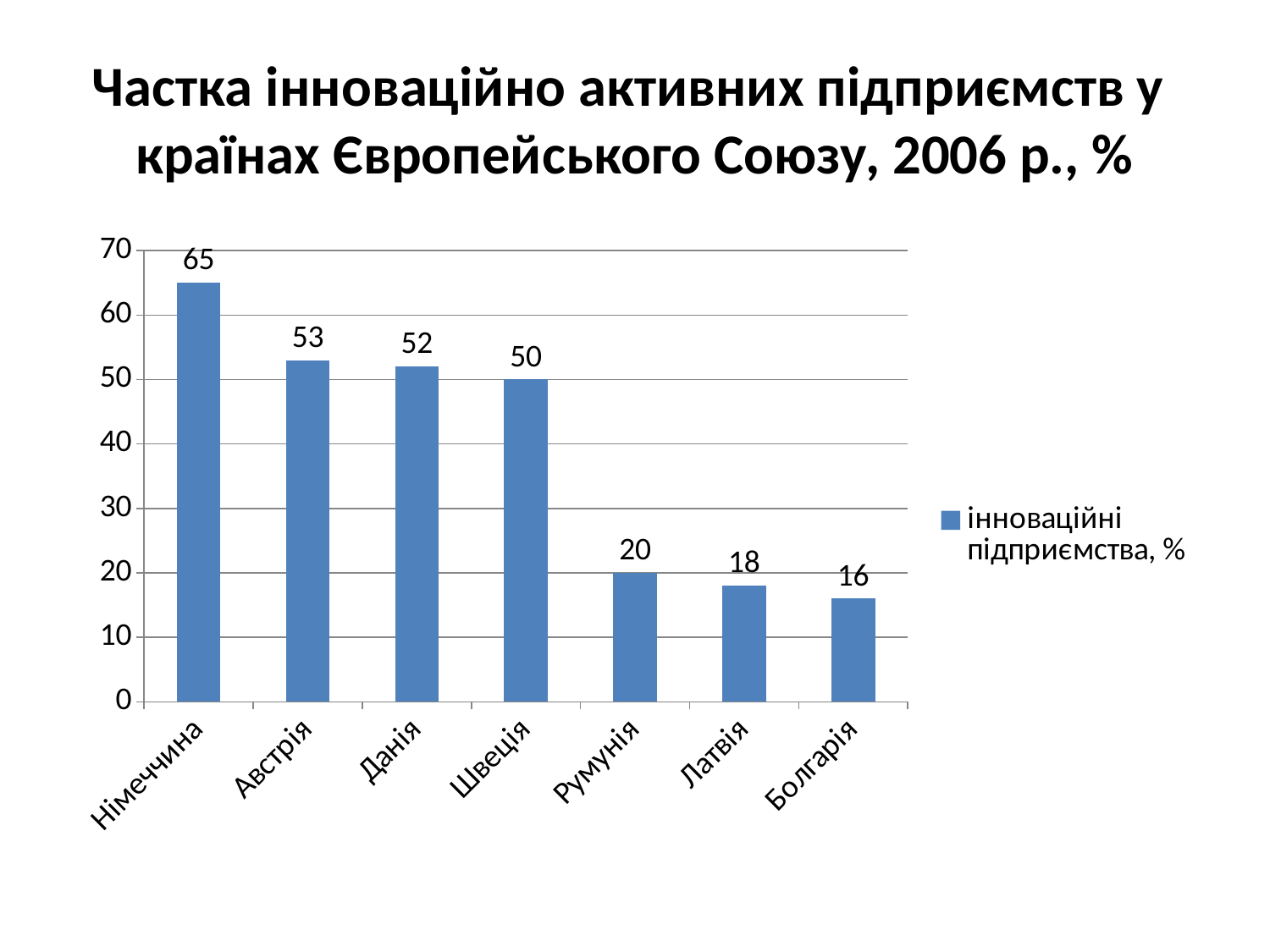

# Частка інноваційно активних підприємств у  країнах Європейського Союзу, 2006 р., %

### Chart

| Category | інноваційні підприємства, % |
|---|---|
| Німеччина | 65.0 |
| Австрія | 53.0 |
| Данія | 52.0 |
| Швеція | 50.0 |
| Румунія | 20.0 |
| Латвія | 18.0 |
| Болгарія | 16.0 |